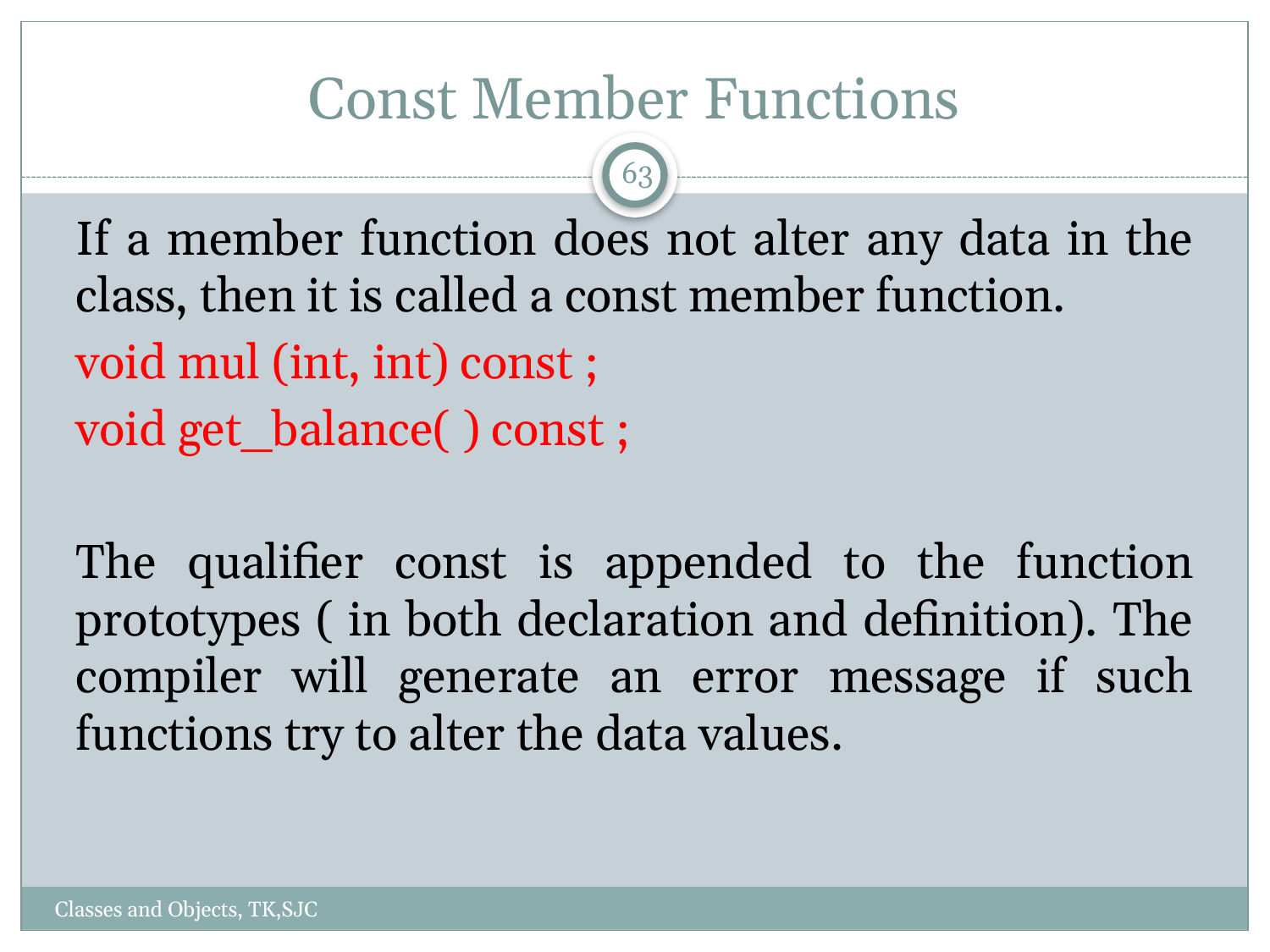

# Const Member Functions
63
If a member function does not alter any data in the class, then it is called a const member function.
void mul (int, int) const ;
void get_balance( ) const ;

The qualifier const is appended to the function prototypes ( in both declaration and definition). The compiler will generate an error message if such functions try to alter the data values.
Classes and Objects, TK,SJC